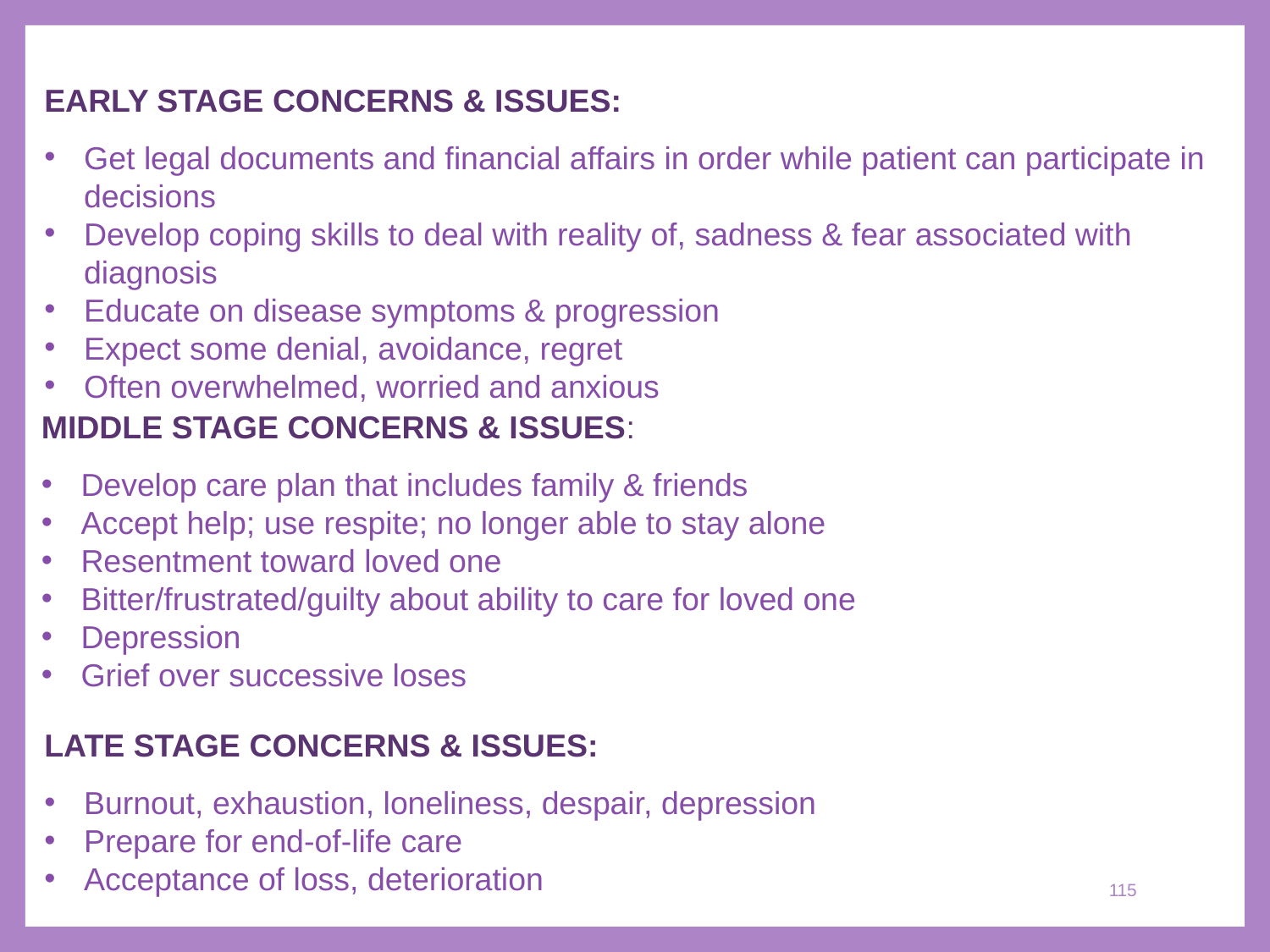

EARLY STAGE CONCERNS & ISSUES:

Get legal documents and financial affairs in order while patient can participate in decisions
Develop coping skills to deal with reality of, sadness & fear associated with diagnosis
Educate on disease symptoms & progression
Expect some denial, avoidance, regret
Often overwhelmed, worried and anxious

MIDDLE STAGE CONCERNS & ISSUES:

Develop care plan that includes family & friends
Accept help; use respite; no longer able to stay alone
Resentment toward loved one
Bitter/frustrated/guilty about ability to care for loved one
Depression
Grief over successive loses

LATE STAGE CONCERNS & ISSUES:

Burnout, exhaustion, loneliness, despair, depression
Prepare for end-of-life care
Acceptance of loss, deterioration

115